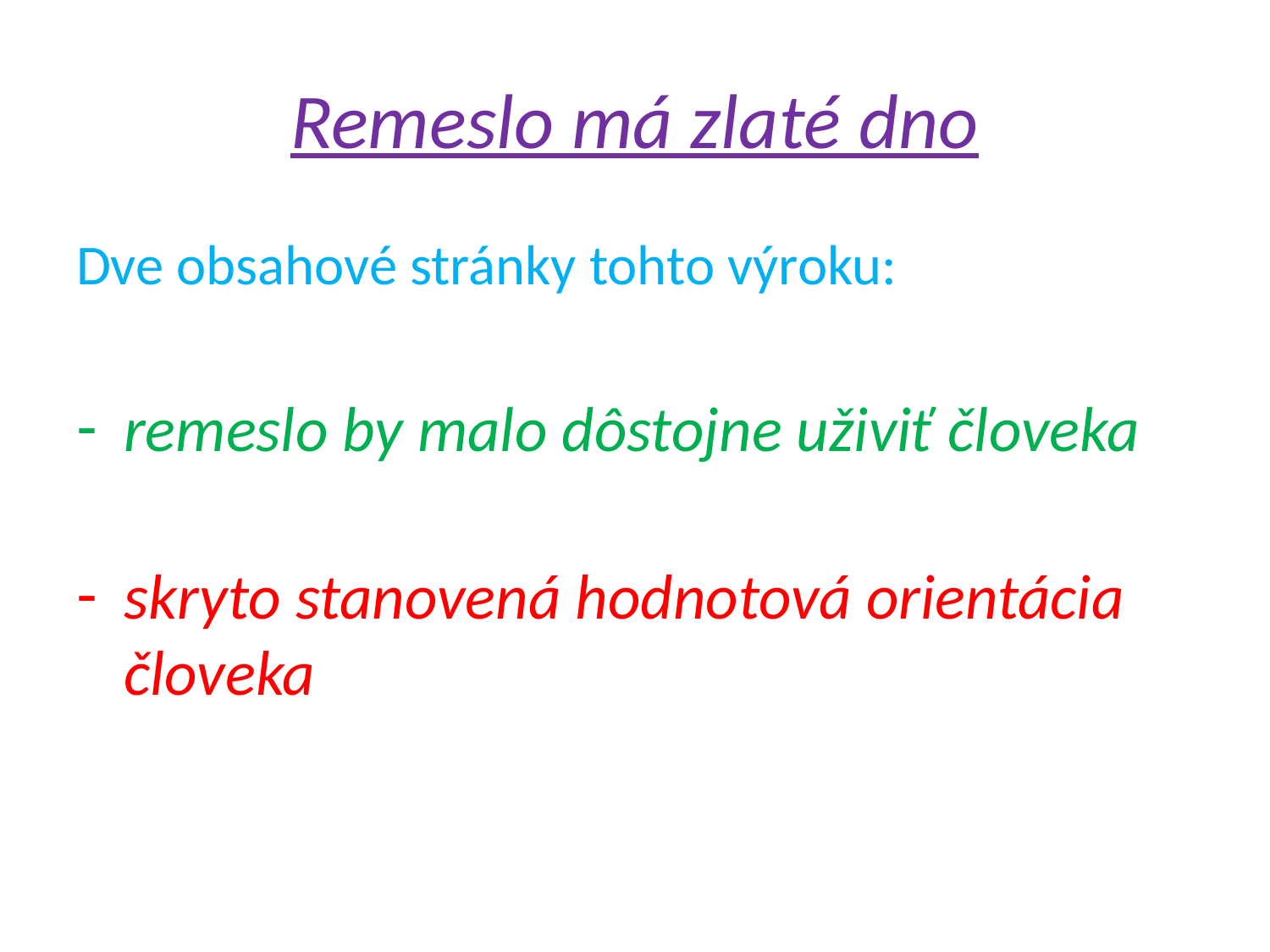

# Remeslo má zlaté dno
Dve obsahové stránky tohto výroku:

remeslo by malo dôstojne uživiť človeka

skryto stanovená hodnotová orientácia človeka